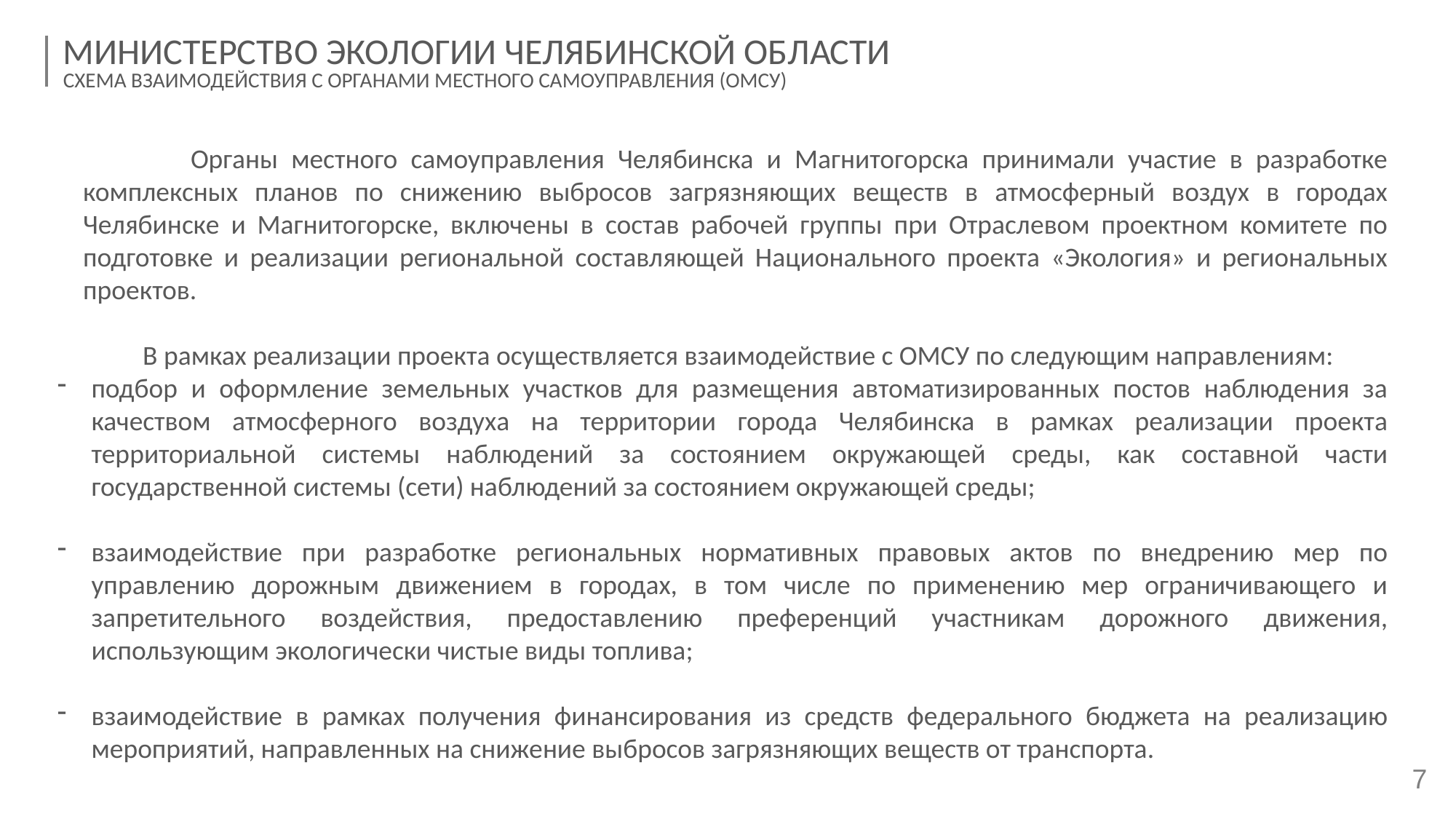

МИНИСТЕРСТВО ЭКОЛОГИИ ЧЕЛЯБИНСКОЙ ОБЛАСТИ
СХЕМА ВЗАИМОДЕЙСТВИЯ С ОРГАНАМИ МЕСТНОГО САМОУПРАВЛЕНИЯ (ОМСУ)
    Органы местного самоуправления Челябинска и Магнитогорска принимали участие в разработке комплексных планов по снижению выбросов загрязняющих веществ в атмосферный воздух в городах Челябинске и Магнитогорске, включены в состав рабочей группы при Отраслевом проектном комитете по подготовке и реализации региональной составляющей Национального проекта «Экология» и региональных проектов.

     В рамках реализации проекта осуществляется взаимодействие с ОМСУ по следующим направлениям:
подбор и оформление земельных участков для размещения автоматизированных постов наблюдения за качеством атмосферного воздуха на территории города Челябинска в рамках реализации проекта территориальной системы наблюдений за состоянием окружающей среды, как составной части государственной системы (сети) наблюдений за состоянием окружающей среды;

взаимодействие при разработке региональных нормативных правовых актов по внедрению мер по управлению дорожным движением в городах, в том числе по применению мер ограничивающего и запретительного воздействия, предоставлению преференций участникам дорожного движения, использующим экологически чистые виды топлива;

взаимодействие в рамках получения финансирования из средств федерального бюджета на реализацию мероприятий, направленных на снижение выбросов загрязняющих веществ от транспорта.
7